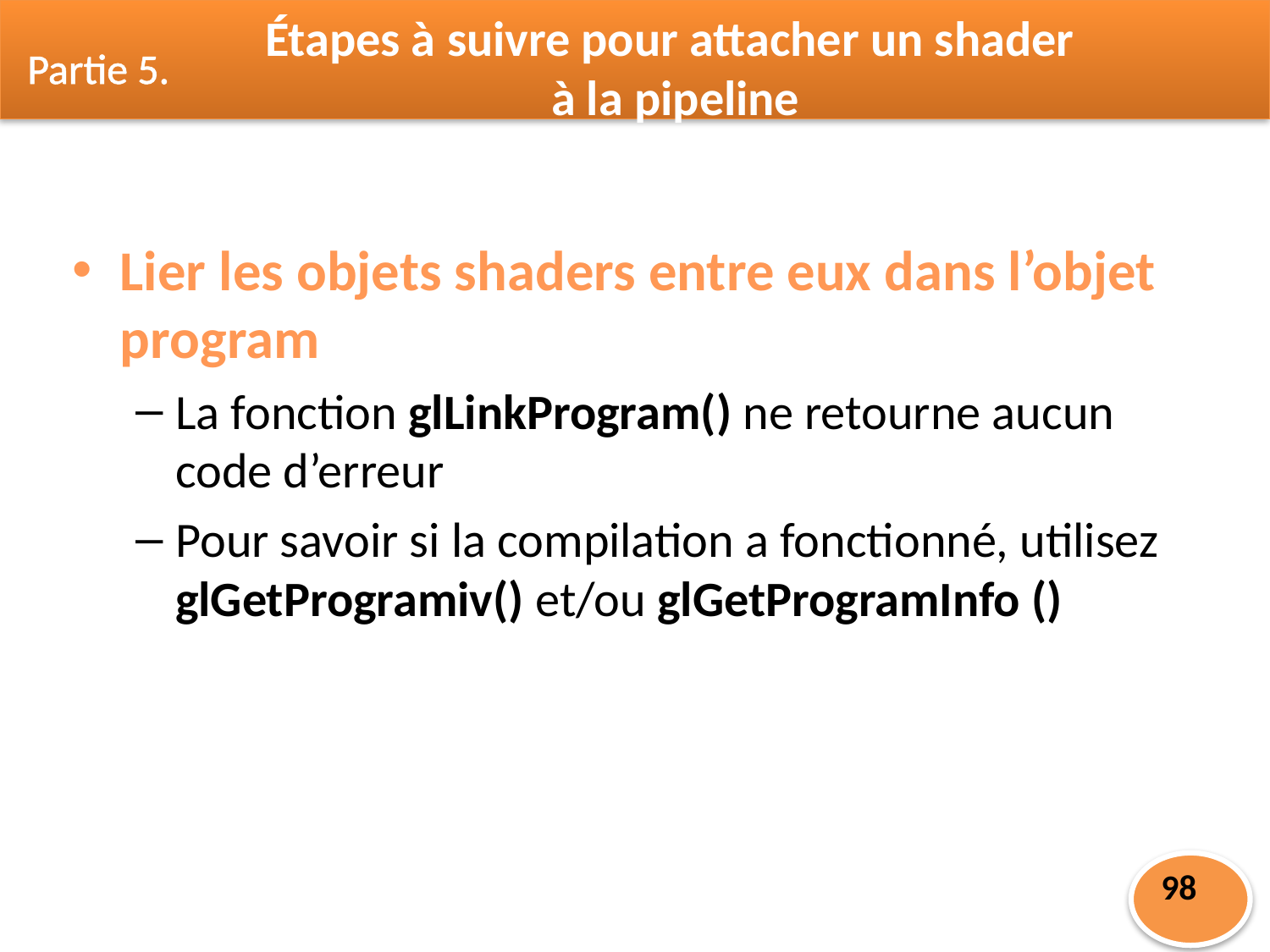

Étapes à suivre pour attacher un shader
 à la pipeline
Partie 5.
Lier les objets shaders entre eux dans l’objet program
La fonction glLinkProgram() ne retourne aucun code d’erreur
Pour savoir si la compilation a fonctionné, utilisez glGetProgramiv() et/ou glGetProgramInfo ()
98